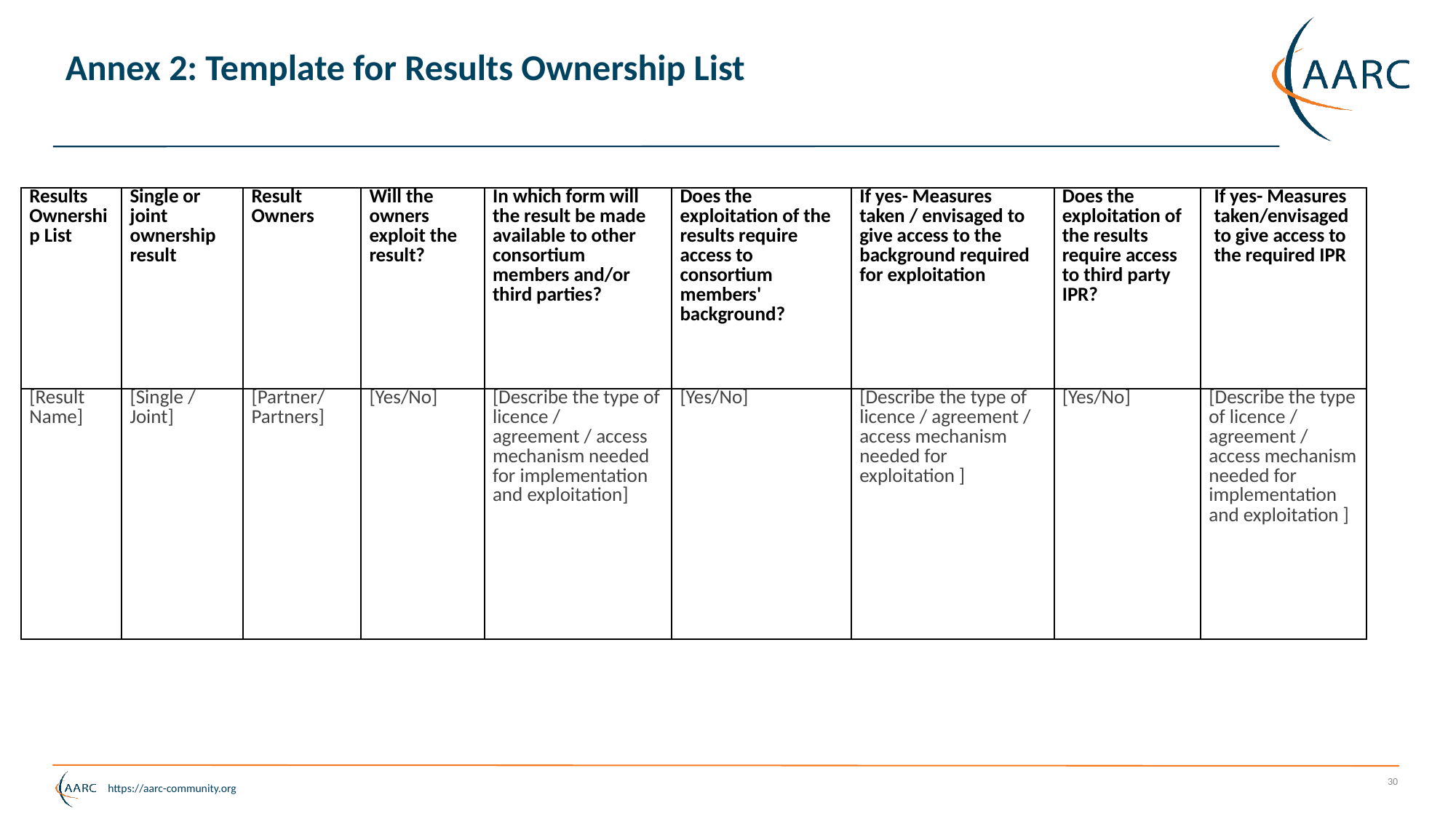

# Annex 2: Template for Results Ownership List

| Results Ownership List | Single or joint ownership result | Result Owners | Will the owners exploit the result? | In which form will the result be made available to other consortium members and/or third parties? | Does the exploitation of the results require access to consortium members' background? | If yes- Measures taken / envisaged to give access to the background required for exploitation | Does the exploitation of the results require access to third party IPR? | If yes- Measures taken/envisaged to give access to the required IPR |
| --- | --- | --- | --- | --- | --- | --- | --- | --- |
| [Result Name] | [Single / Joint] | [Partner/ Partners] | [Yes/No] | [Describe the type of licence / agreement / access mechanism needed for implementation and exploitation] | [Yes/No] | [Describe the type of licence / agreement / access mechanism needed for exploitation ] | [Yes/No] | [Describe the type of licence / agreement / access mechanism needed for implementation and exploitation ] |
30